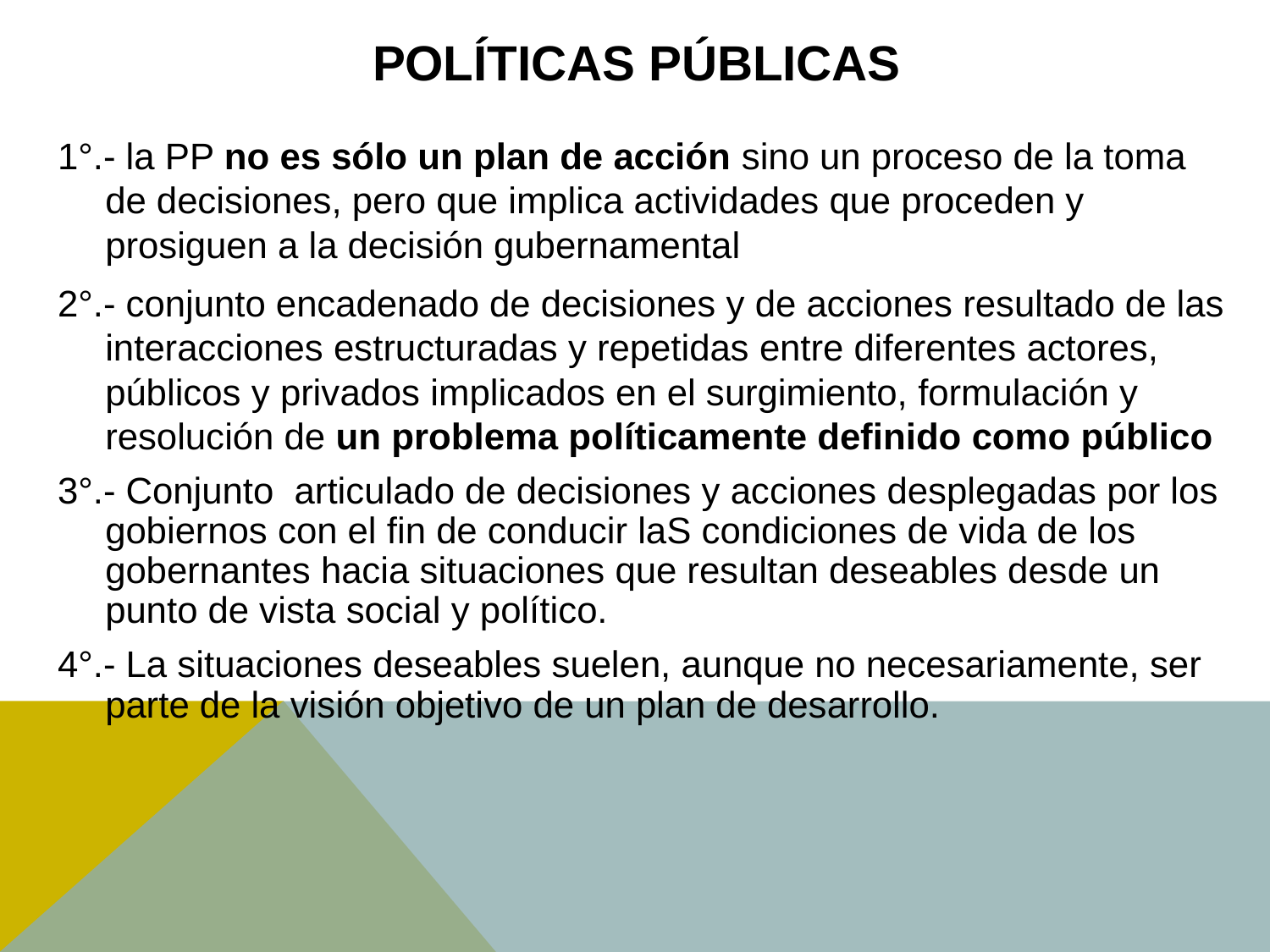

# Políticas Públicas
1°.- la PP no es sólo un plan de acción sino un proceso de la toma de decisiones, pero que implica actividades que proceden y prosiguen a la decisión gubernamental
2°.- conjunto encadenado de decisiones y de acciones resultado de las interacciones estructuradas y repetidas entre diferentes actores, públicos y privados implicados en el surgimiento, formulación y resolución de un problema políticamente definido como público
3°.- Conjunto  articulado de decisiones y acciones desplegadas por los gobiernos con el fin de conducir laS condiciones de vida de los gobernantes hacia situaciones que resultan deseables desde un punto de vista social y político.
4°.- La situaciones deseables suelen, aunque no necesariamente, ser parte de la visión objetivo de un plan de desarrollo.